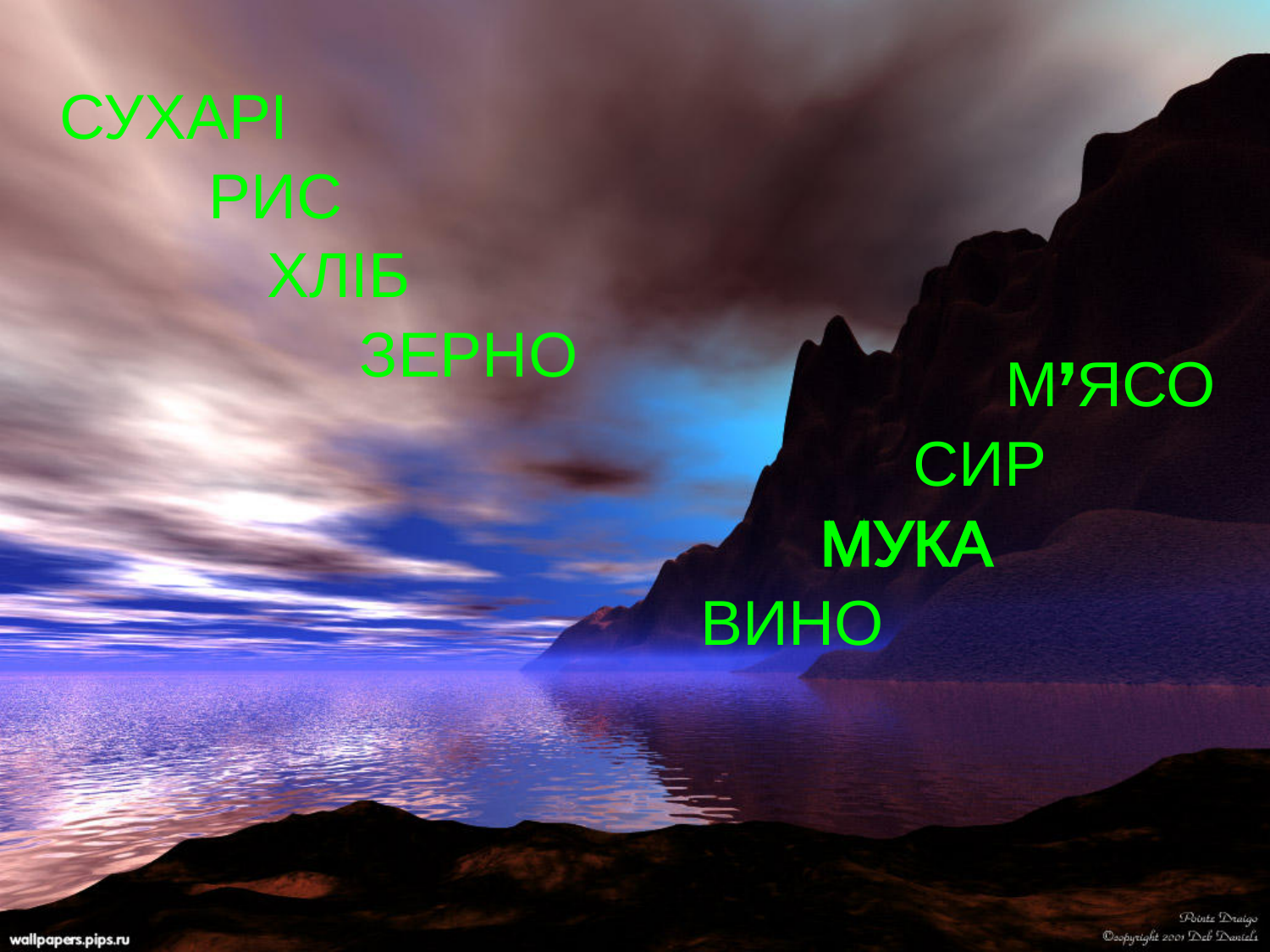

СУХАРІ
РИС
ХЛІБ
ЗЕРНО
М’ЯСО
СИР
МУКА
ВИНО